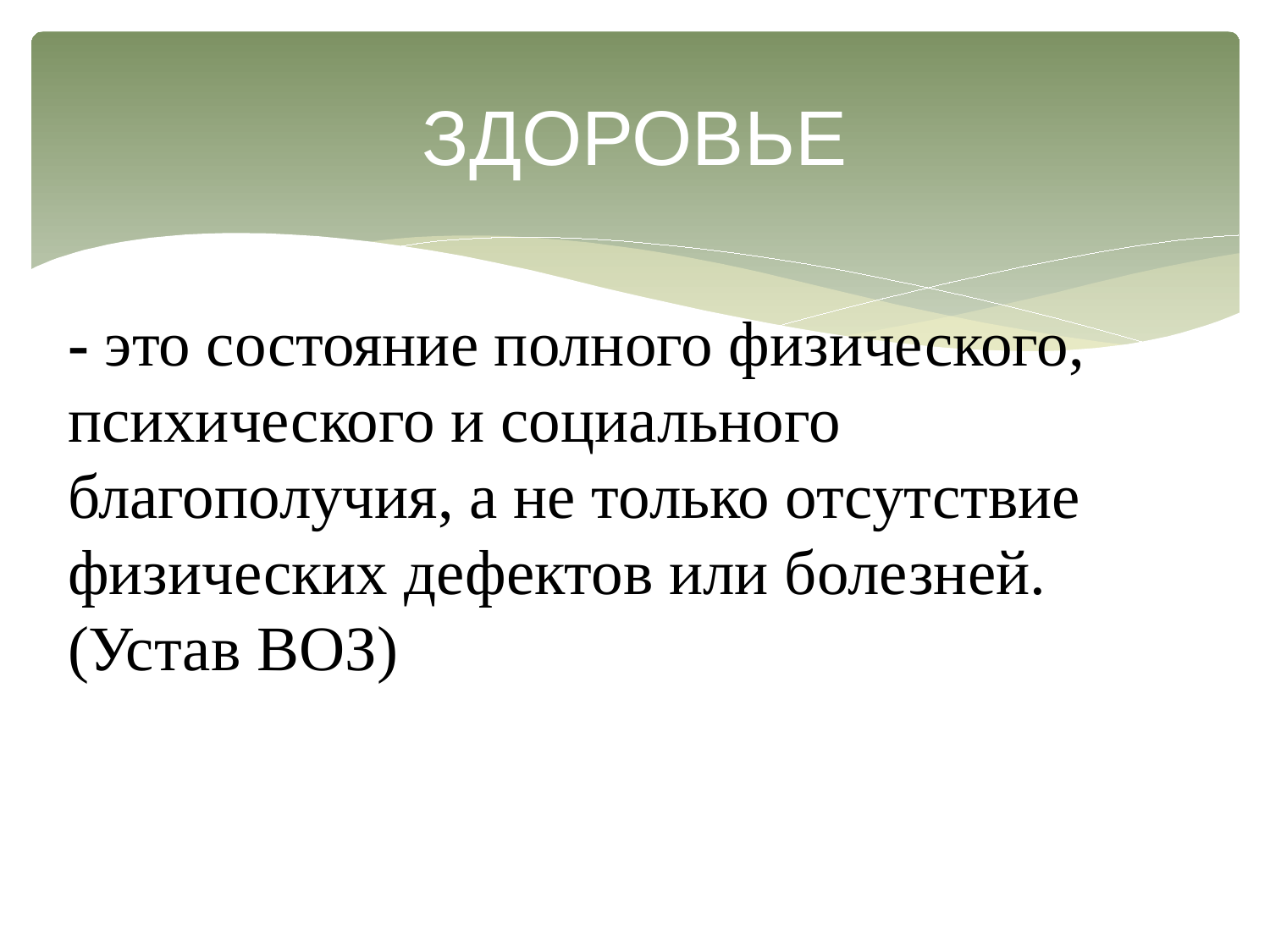

# ЗДОРОВЬЕ
- это состояние полного физического, психического и социального благополучия, а не только отсутствие физических дефектов или болезней. (Устав ВОЗ)